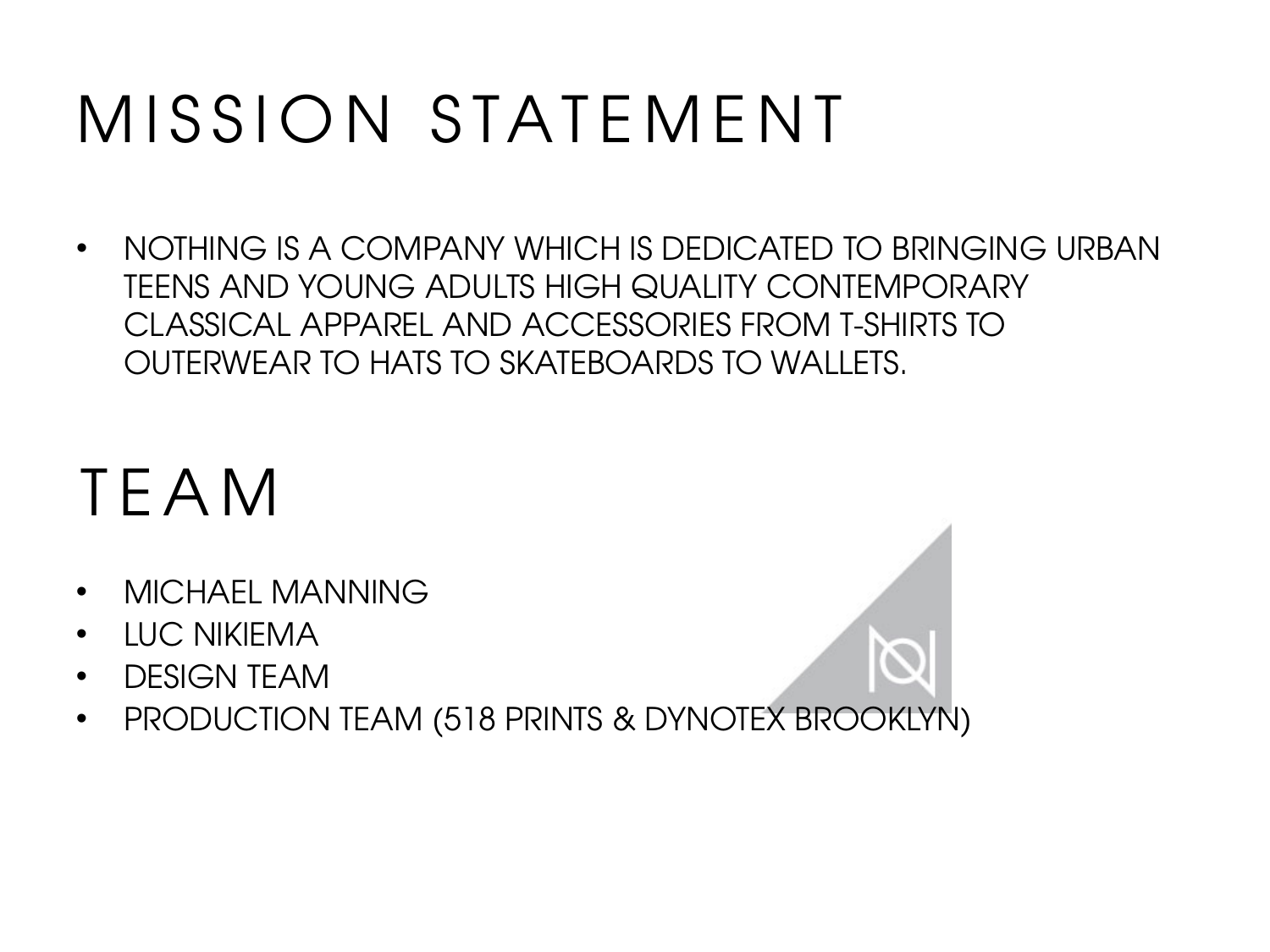

# MISSION STATEMENT
NOTHING is a company which is dedicated to bringing urban teens and young adults high quality contemporary classical apparel and accessories from t-shirts to outerwear to hats to skateboards to wallets.
TEAM
Michael Manning
Luc Nikiema
Design Team
Production Team (518 Prints & Dynotex Brooklyn)